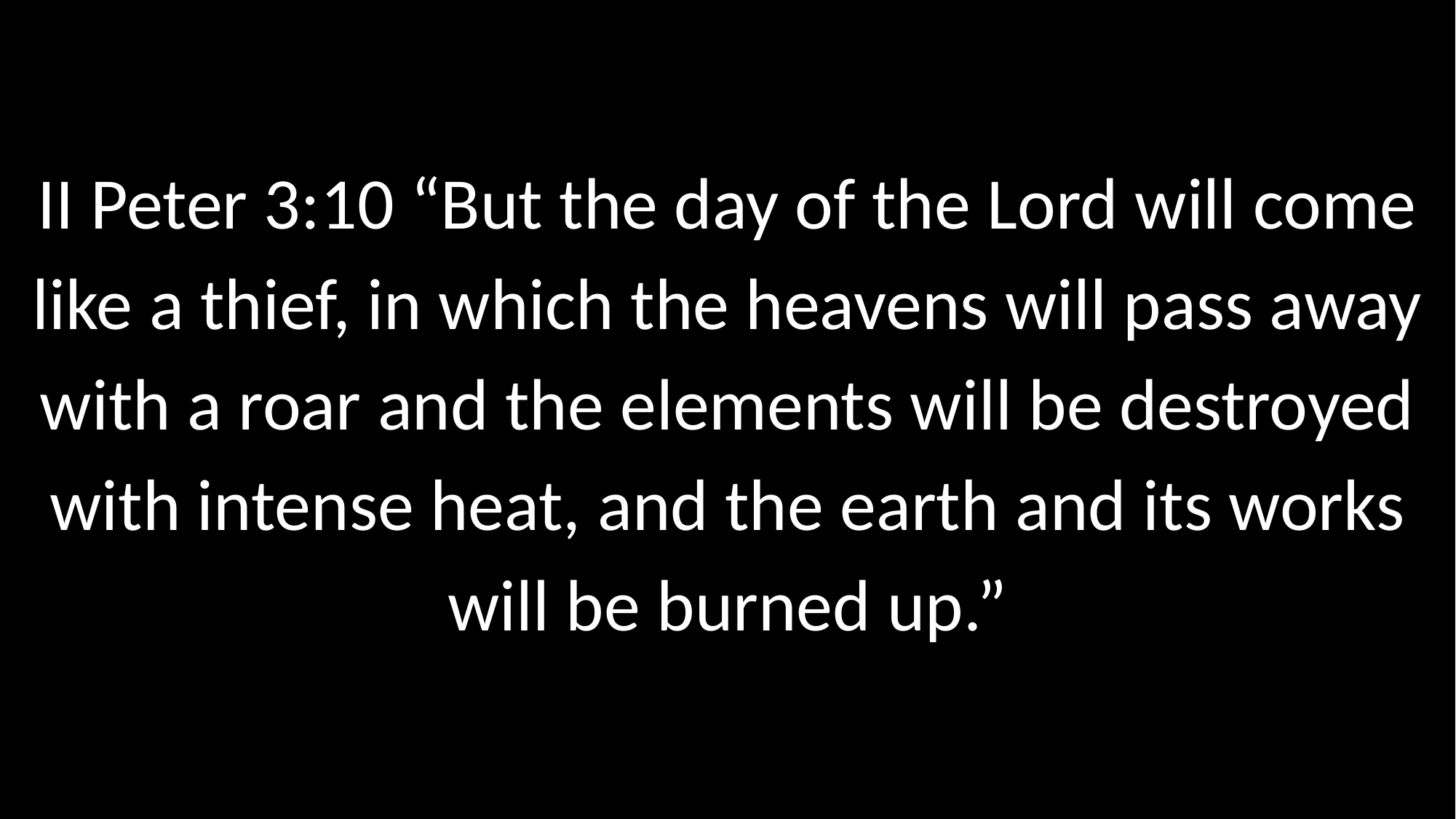

II Peter 3:10 “But the day of the Lord will come like a thief, in which the heavens will pass away with a roar and the elements will be destroyed with intense heat, and the earth and its works will be burned up.”